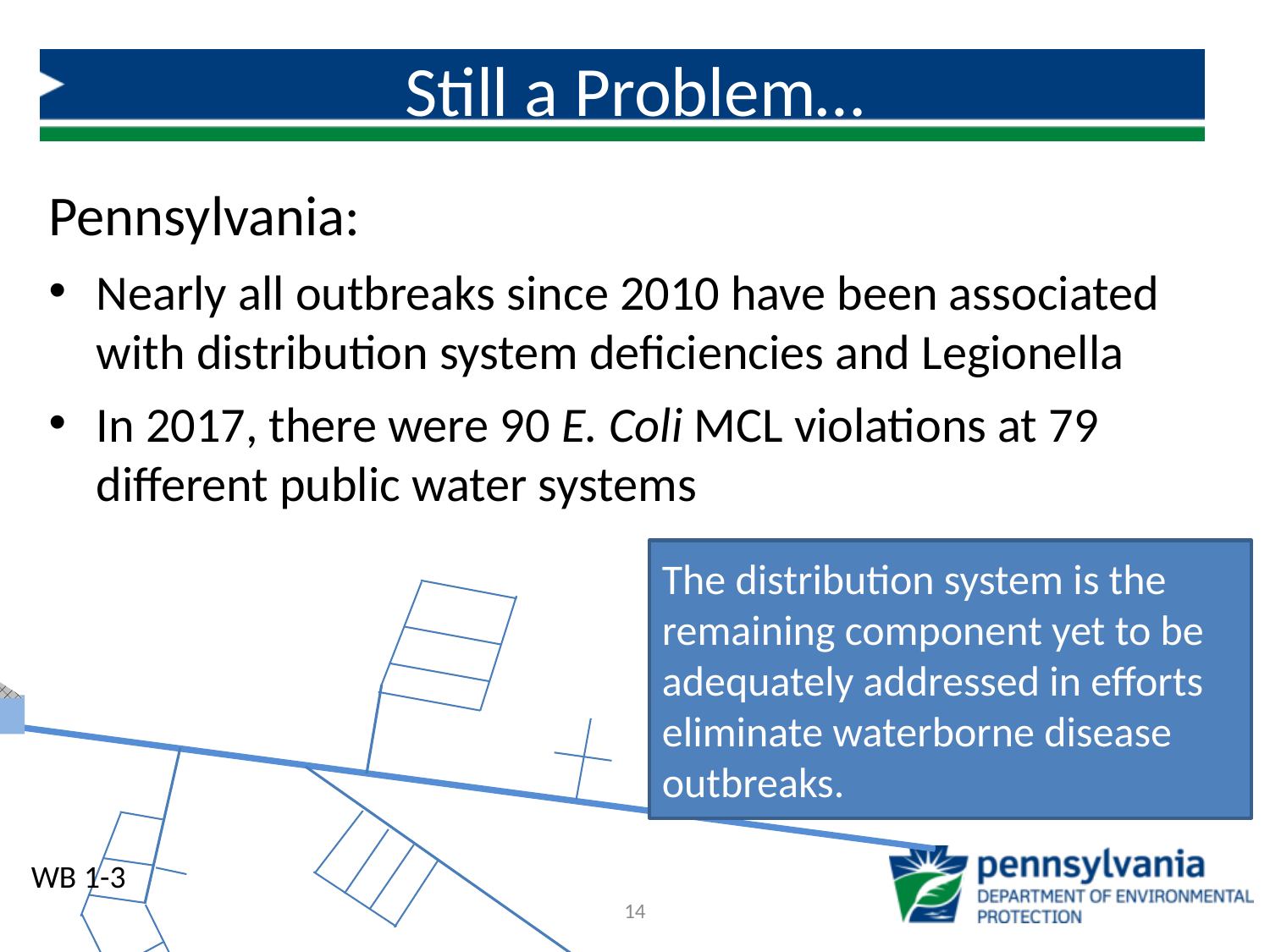

# Still a Problem…
Pennsylvania:
Nearly all outbreaks since 2010 have been associated with distribution system deficiencies and Legionella
In 2017, there were 90 E. Coli MCL violations at 79 different public water systems

The distribution system is the remaining component yet to be adequately addressed in efforts eliminate waterborne disease outbreaks.

WB 1-3
14